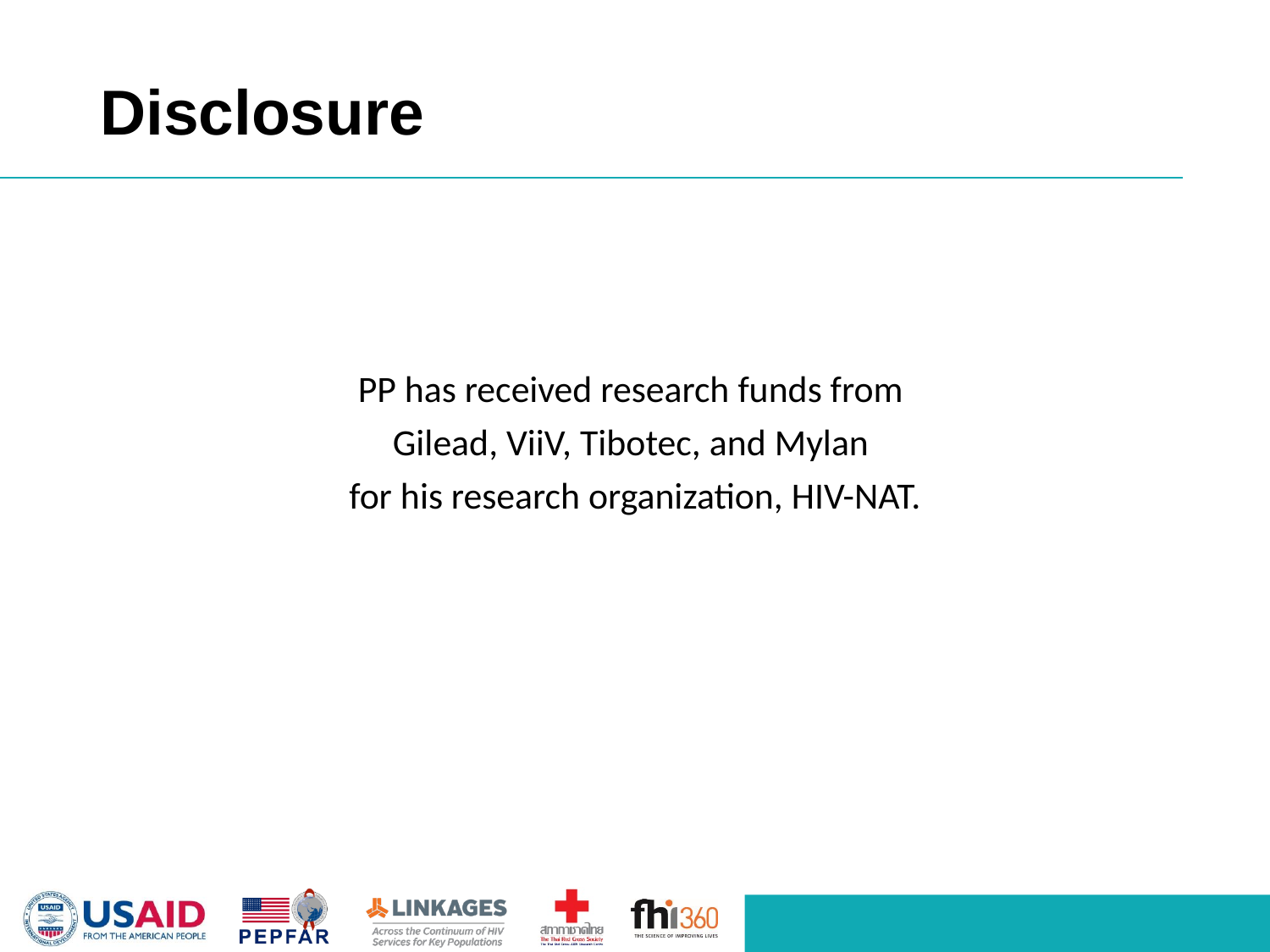

# Disclosure

PP has received research funds from
Gilead, ViiV, Tibotec, and Mylan
for his research organization, HIV-NAT.